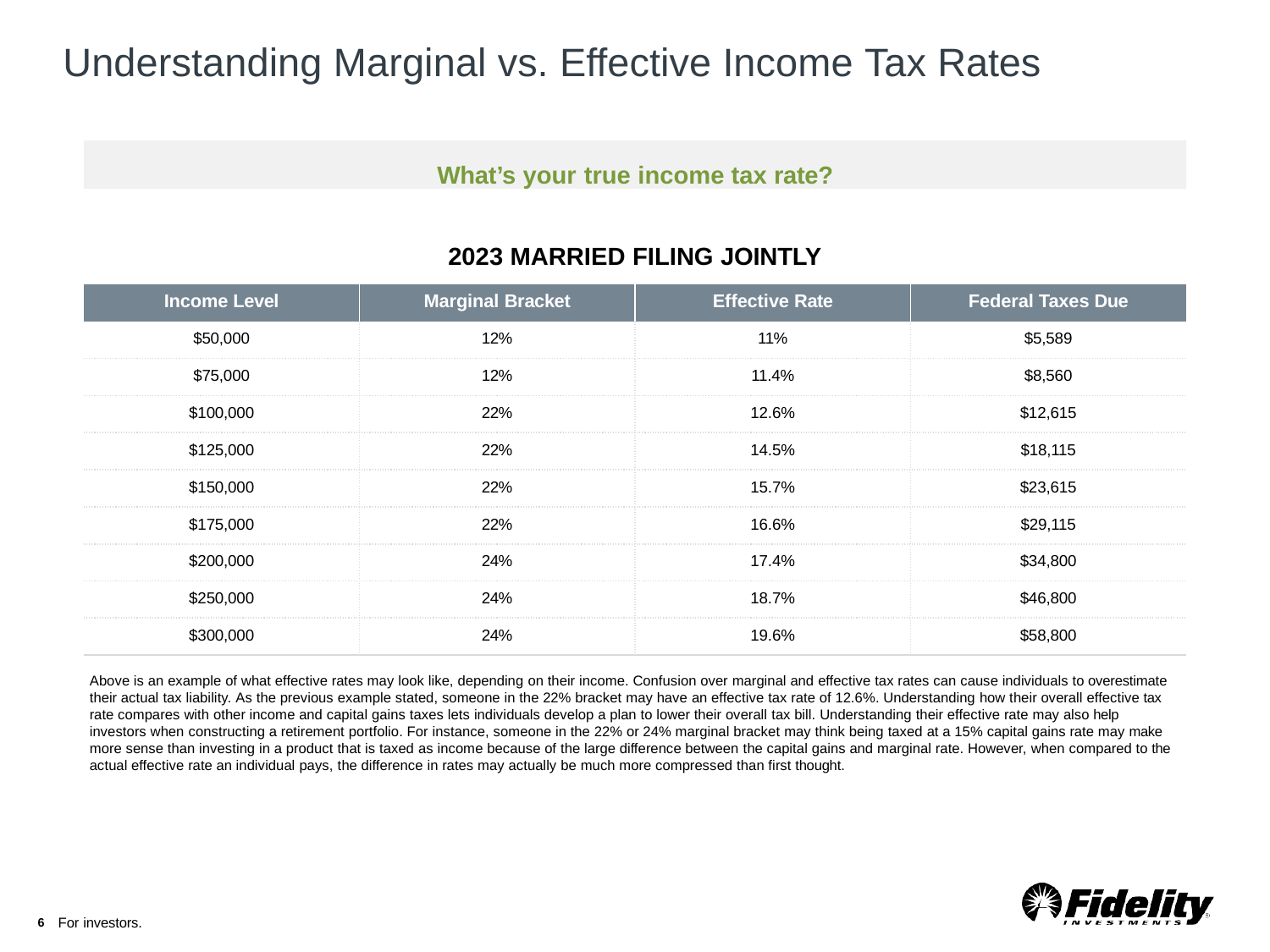

# Understanding Marginal vs. Effective Income Tax Rates
What’s your true income tax rate?
2023 MARRIED FILING JOINTLY
| Income Level | Marginal Bracket | Effective Rate | Federal Taxes Due |
| --- | --- | --- | --- |
| $50,000 | 12% | 11% | $5,589 |
| $75,000 | 12% | 11.4% | $8,560 |
| $100,000 | 22% | 12.6% | $12,615 |
| $125,000 | 22% | 14.5% | $18,115 |
| $150,000 | 22% | 15.7% | $23,615 |
| $175,000 | 22% | 16.6% | $29,115 |
| $200,000 | 24% | 17.4% | $34,800 |
| $250,000 | 24% | 18.7% | $46,800 |
| $300,000 | 24% | 19.6% | $58,800 |

Marginal vs. Effect Tax rate examples—A
s you can see someone at the top of the
24% Marginal tax bracket may only have a
an important consideration when comparin
n overall effective tax rate at 20%. This is
g investments that may have different tax
characteristics.
Above is an example of what effective rates may look like, depending on their income. Confusion over marginal and effective tax rates can cause individuals to overestimate their actual tax liability. As the previous example stated, someone in the 22% bracket may have an effective tax rate of 12.6%. Understanding how their overall effective tax rate compares with other income and capital gains taxes lets individuals develop a plan to lower their overall tax bill. Understanding their effective rate may also help investors when constructing a retirement portfolio. For instance, someone in the 22% or 24% marginal bracket may think being taxed at a 15% capital gains rate may make more sense than investing in a product that is taxed as income because of the large difference between the capital gains and marginal rate. However, when compared to the actual effective rate an individual pays, the difference in rates may actually be much more compressed than first thought.
6 For investors.